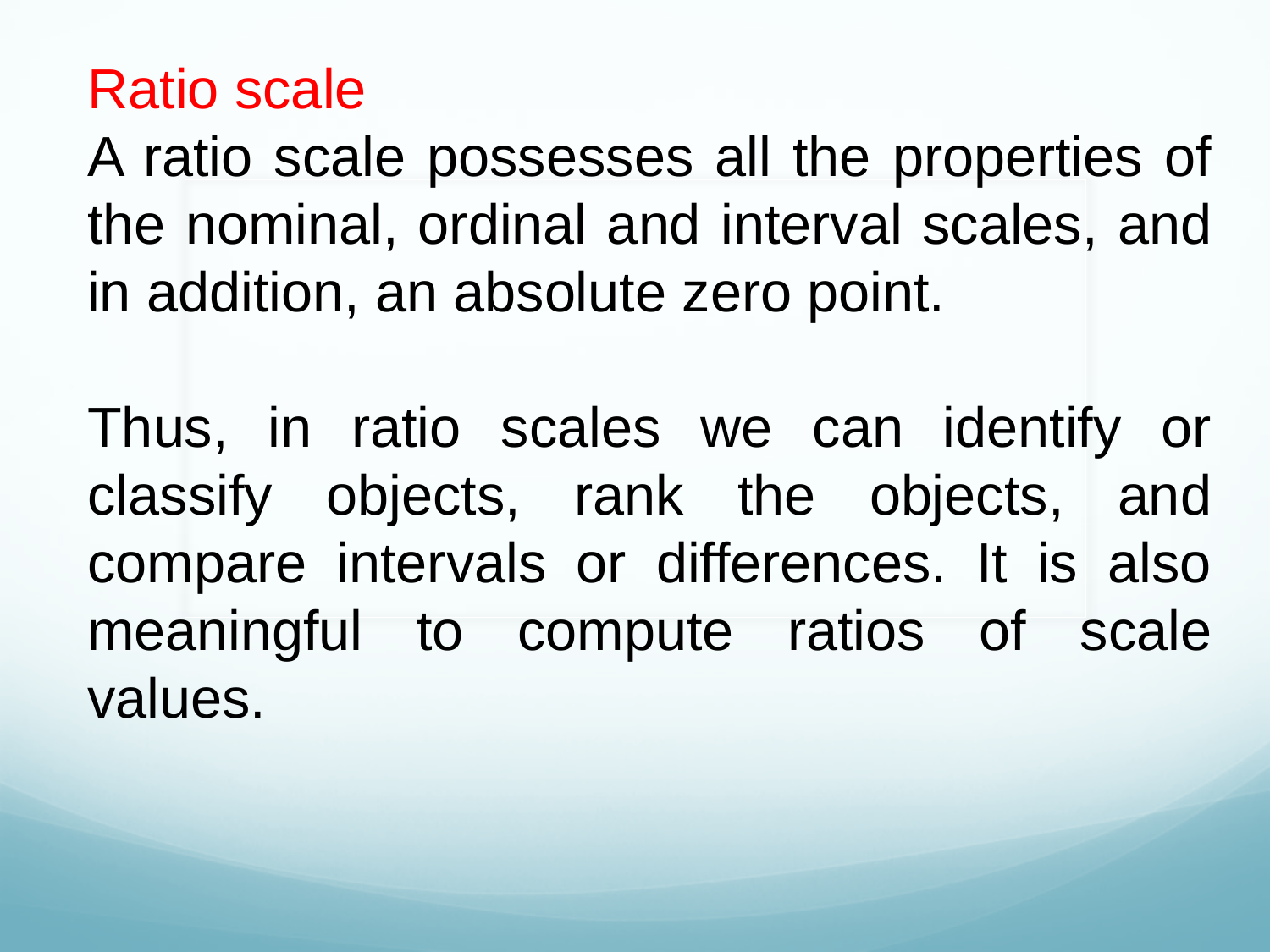

Ratio scale
A ratio scale possesses all the properties of the nominal, ordinal and interval scales, and in addition, an absolute zero point.

Thus, in ratio scales we can identify or classify objects, rank the objects, and compare intervals or differences. It is also meaningful to compute ratios of scale values.